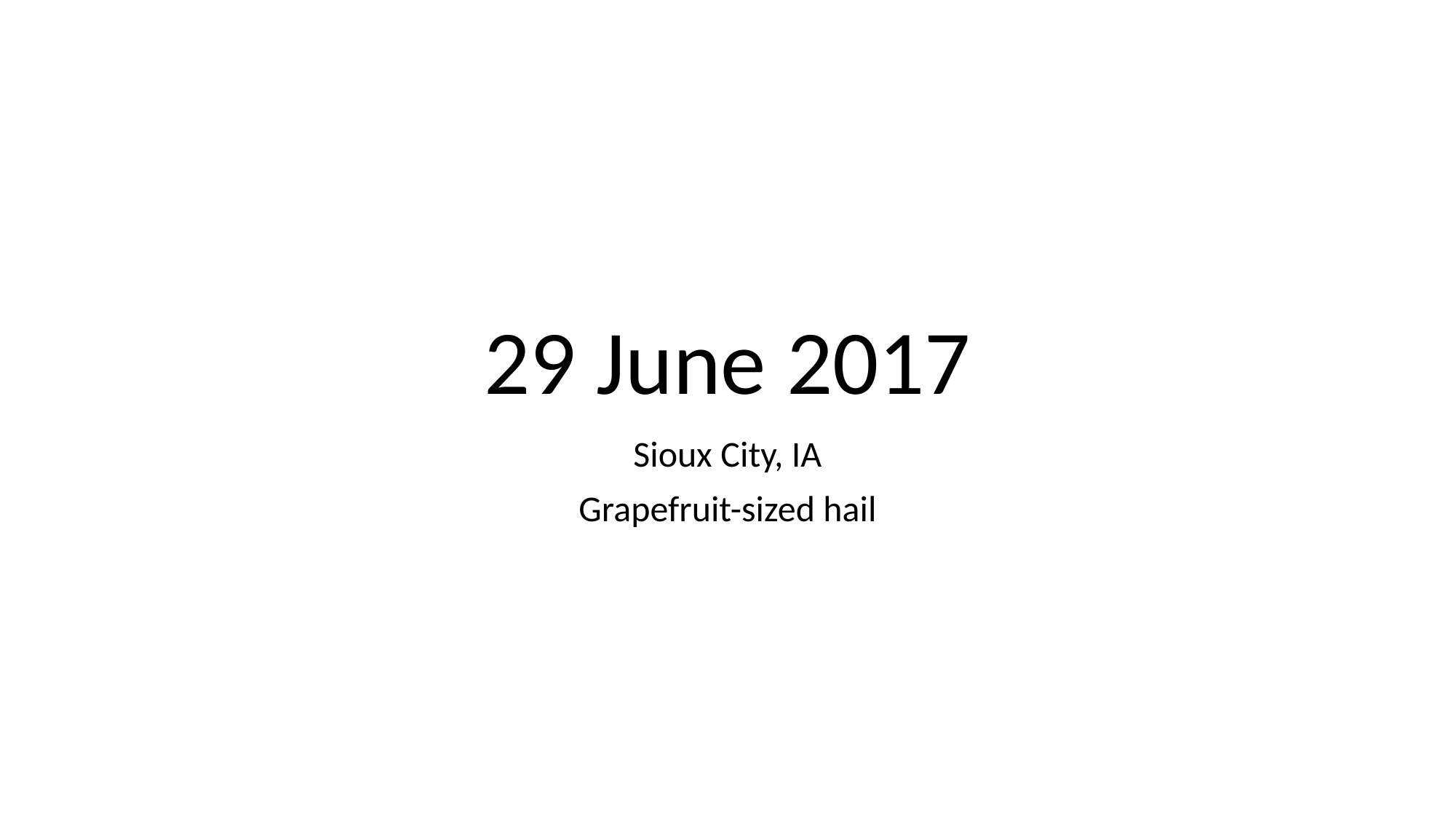

# 29 June 2017
Sioux City, IA
Grapefruit-sized hail